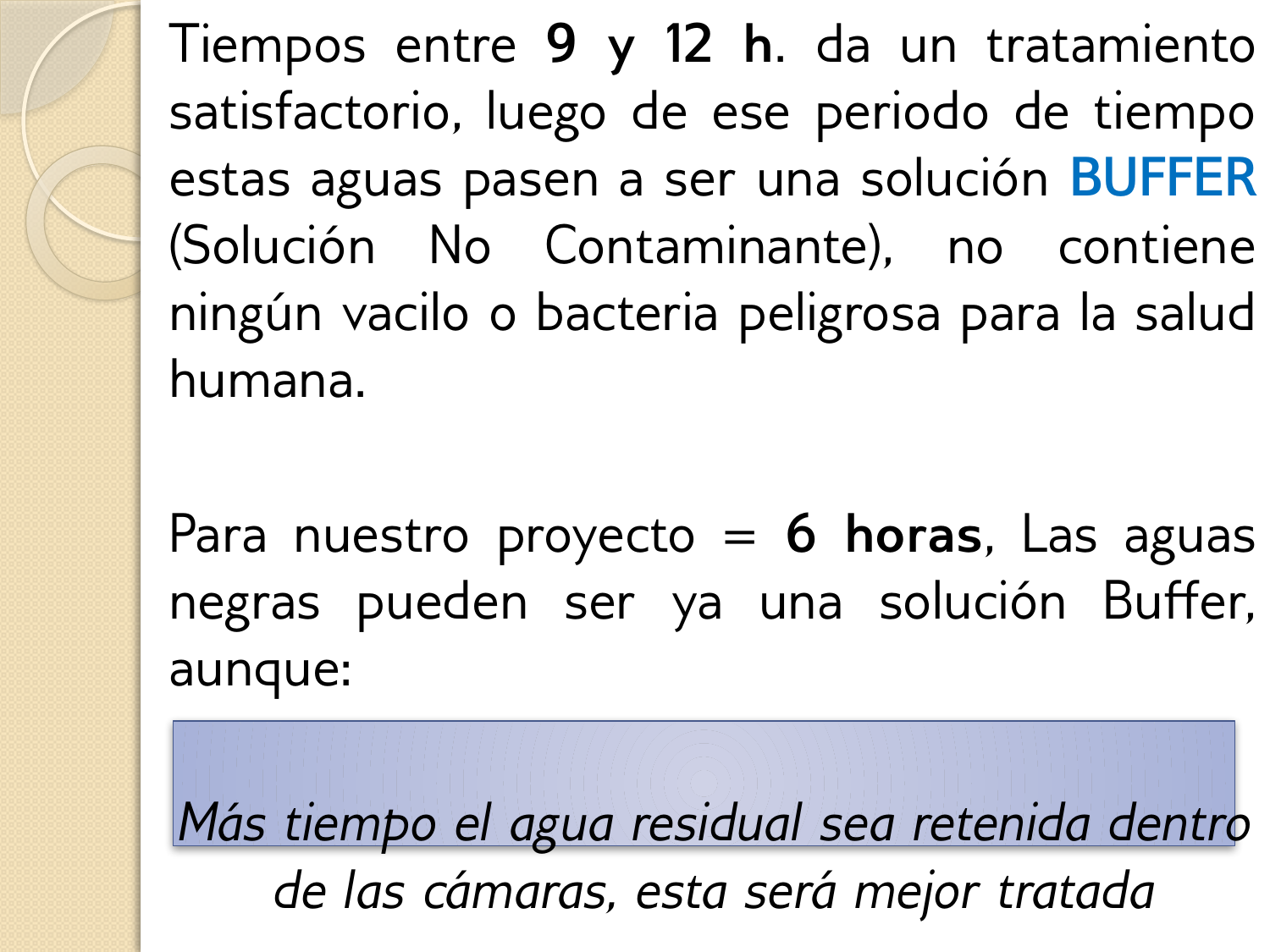

Tiempos entre 9 y 12 h. da un tratamiento satisfactorio, luego de ese periodo de tiempo estas aguas pasen a ser una solución BUFFER (Solución No Contaminante), no contiene ningún vacilo o bacteria peligrosa para la salud humana.

Para nuestro proyecto = 6 horas, Las aguas negras pueden ser ya una solución Buffer, aunque:

Más tiempo el agua residual sea retenida dentro de las cámaras, esta será mejor tratada